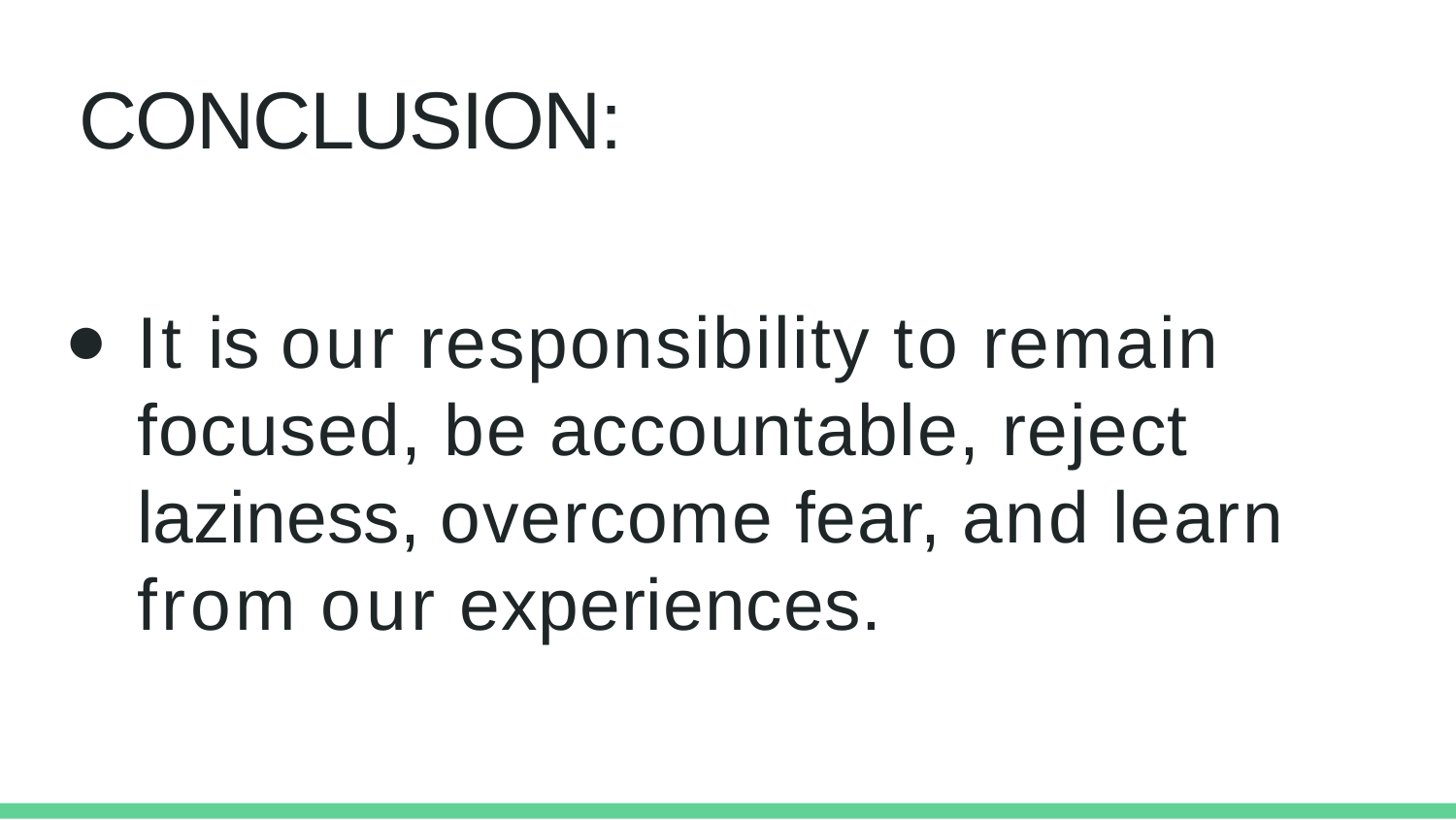

# CONCLUSION:
It is our responsibility to remain focused, be accountable, reject laziness, overcome fear, and learn from our experiences.